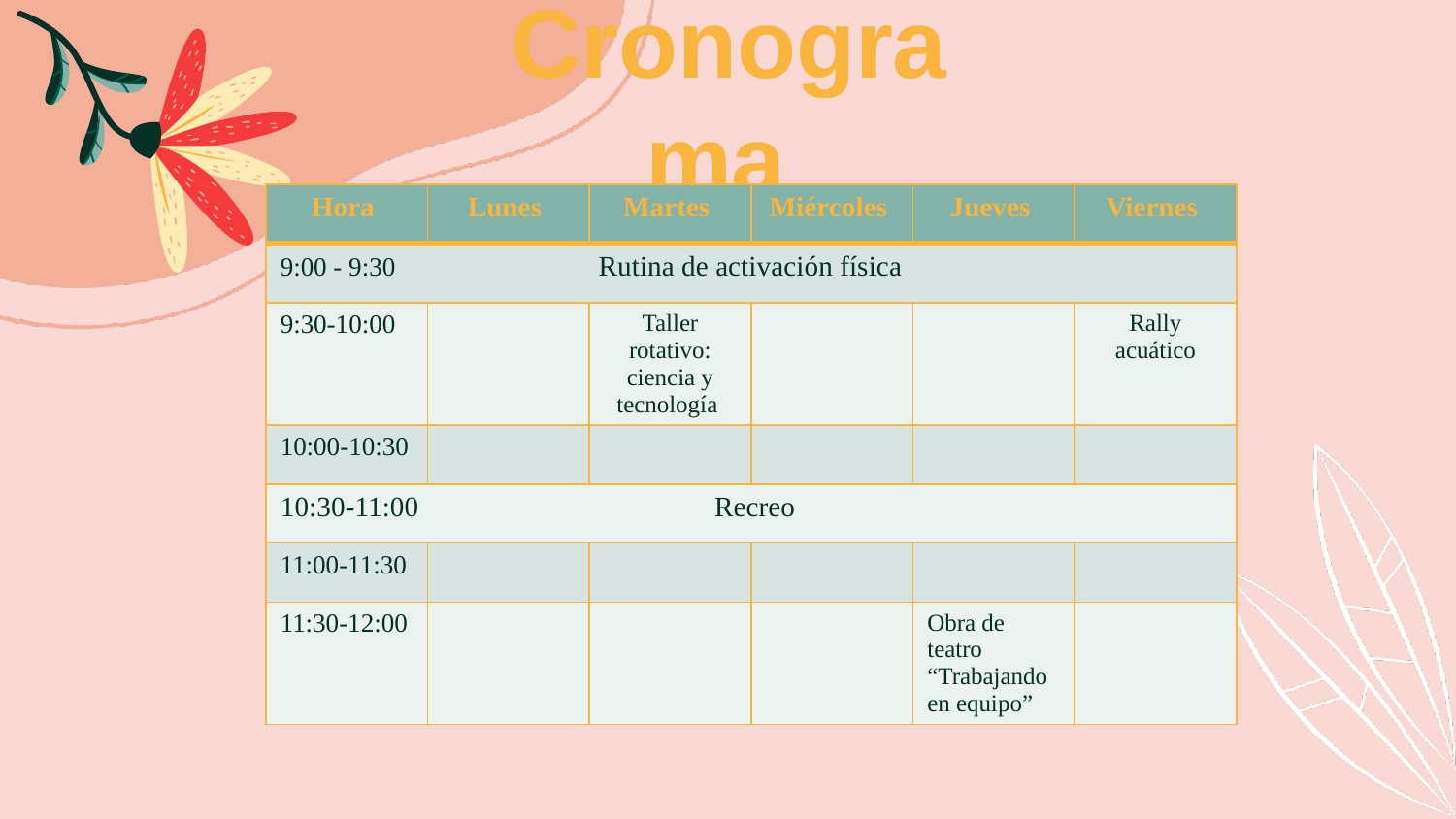

# Cronograma
| Hora | Lunes | Martes | Miércoles | Jueves | Viernes |
| --- | --- | --- | --- | --- | --- |
| 9:00 - 9:30 Rutina de activación física |  |  |  |  |  |
| 9:30-10:00 |  | Taller rotativo: ciencia y tecnología |  |  | Rally acuático |
| 10:00-10:30 |  |  |  |  |  |
| 10:30-11:00 Recreo |  |  |  |  |  |
| 11:00-11:30 |  |  |  |  |  |
| 11:30-12:00 |  |  |  | Obra de teatro “Trabajando en equipo” |  |